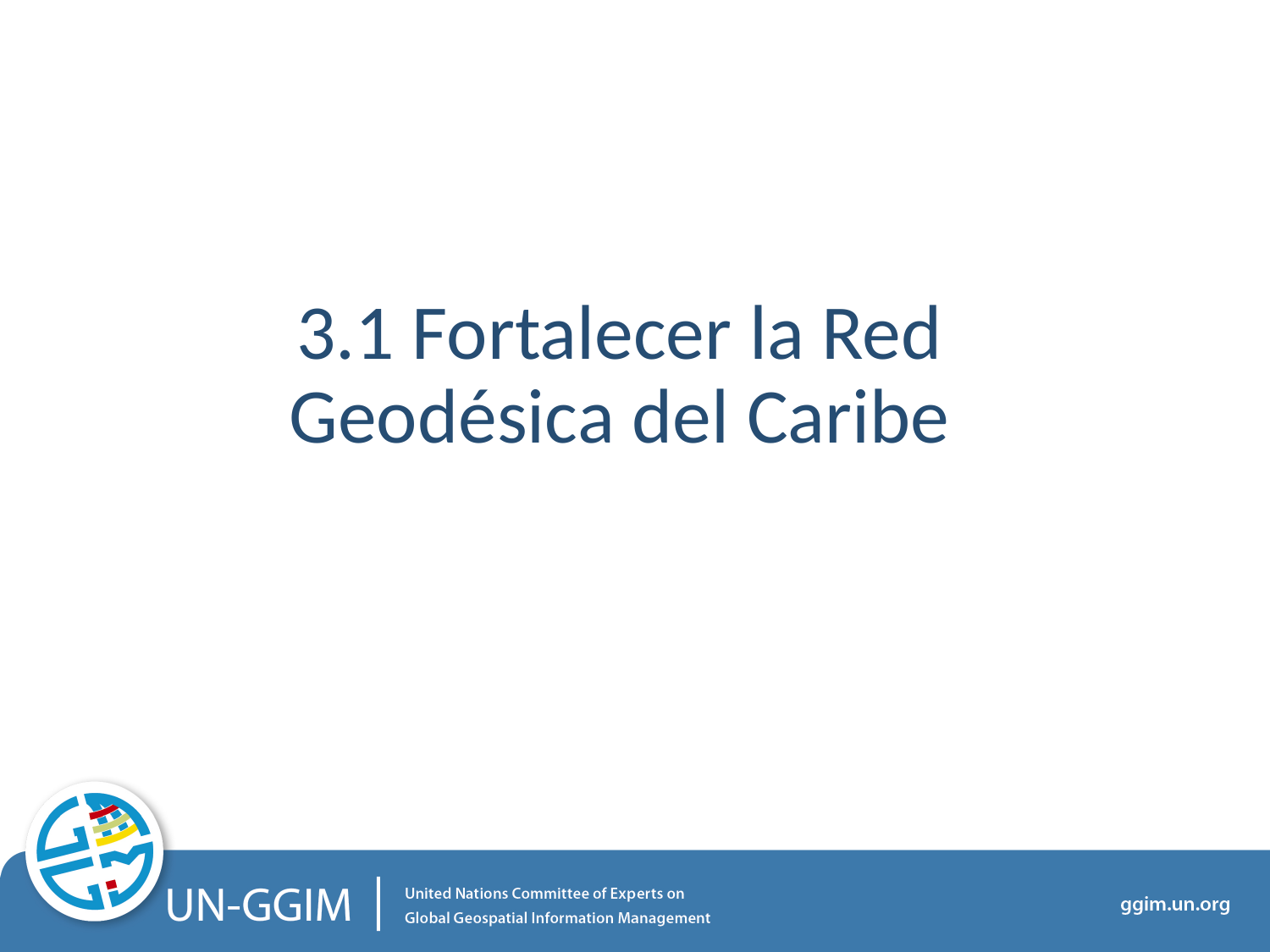

3.1 Fortalecer la Red Geodésica del Caribe